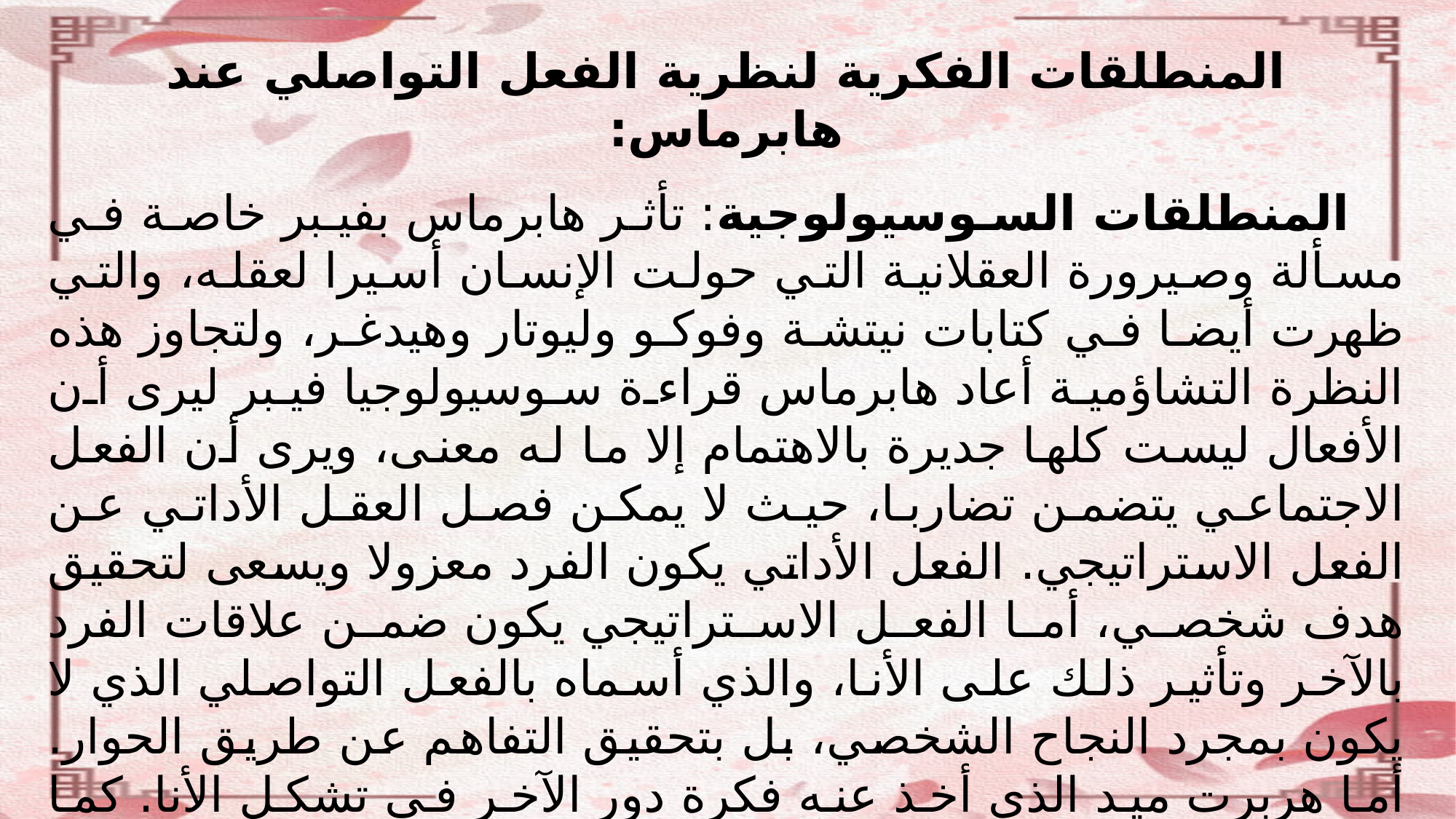

المنطلقات الفكرية لنظرية الفعل التواصلي عند هابرماس:

المنطلقات السوسيولوجية: تأثر هابرماس بفيبر خاصة في مسألة وصيرورة العقلانية التي حولت الإنسان أسيرا لعقله، والتي ظهرت أيضا في كتابات نيتشة وفوكو وليوتار وهيدغر، ولتجاوز هذه النظرة التشاؤمية أعاد هابرماس قراءة سوسيولوجيا فيبر ليرى أن الأفعال ليست كلها جديرة بالاهتمام إلا ما له معنى، ويرى أن الفعل الاجتماعي يتضمن تضاربا، حيث لا يمكن فصل العقل الأداتي عن الفعل الاستراتيجي. الفعل الأداتي يكون الفرد معزولا ويسعى لتحقيق هدف شخصي، أما الفعل الاستراتيجي يكون ضمن علاقات الفرد بالآخر وتأثير ذلك على الأنا، والذي أسماه بالفعل التواصلي الذي لا يكون بمجرد النجاح الشخصي، بل بتحقيق التفاهم عن طريق الحوار. أما هربرت ميد الذي أخذ عنه فكرة دور الآخر في تشكل الأنا. كما استفاد هابرماس من بارسونز في معالجته لإخفاقات منهجيات التأويل من خلال ما تفرضه البنى الاجتماعية على الفاعلين الاجتماعيين وفي نفس الوقت دراسة العالم الاجتماعي وكيف يعمل.